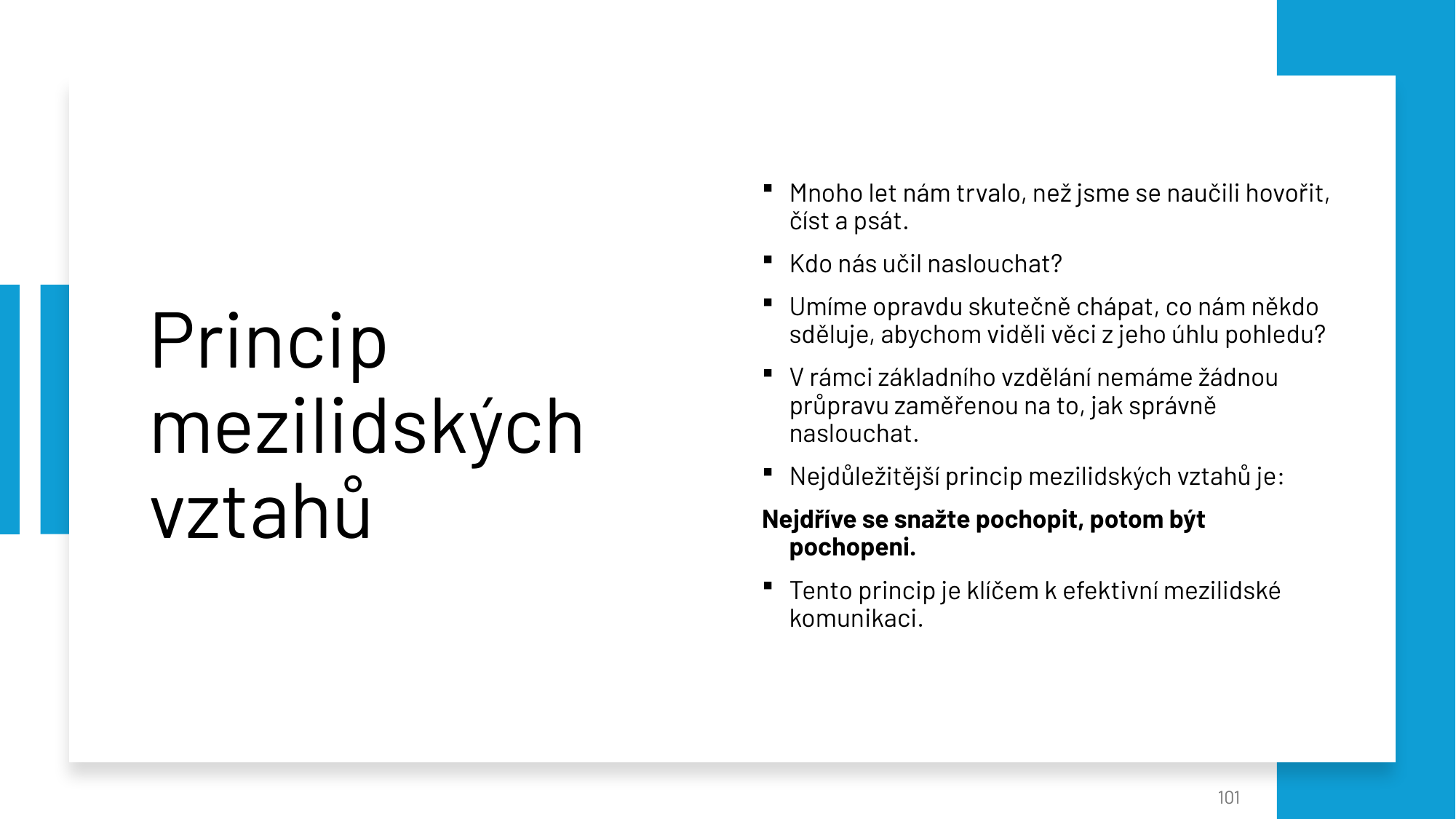

# Princip mezilidských vztahů
Mnoho let nám trvalo, než jsme se naučili hovořit, číst a psát.
Kdo nás učil naslouchat?
Umíme opravdu skutečně chápat, co nám někdo sděluje, abychom viděli věci z jeho úhlu pohledu?
V rámci základního vzdělání nemáme žádnou průpravu zaměřenou na to, jak správně naslouchat.
Nejdůležitější princip mezilidských vztahů je:
Nejdříve se snažte pochopit, potom být pochopeni.
Tento princip je klíčem k efektivní mezilidské komunikaci.

101